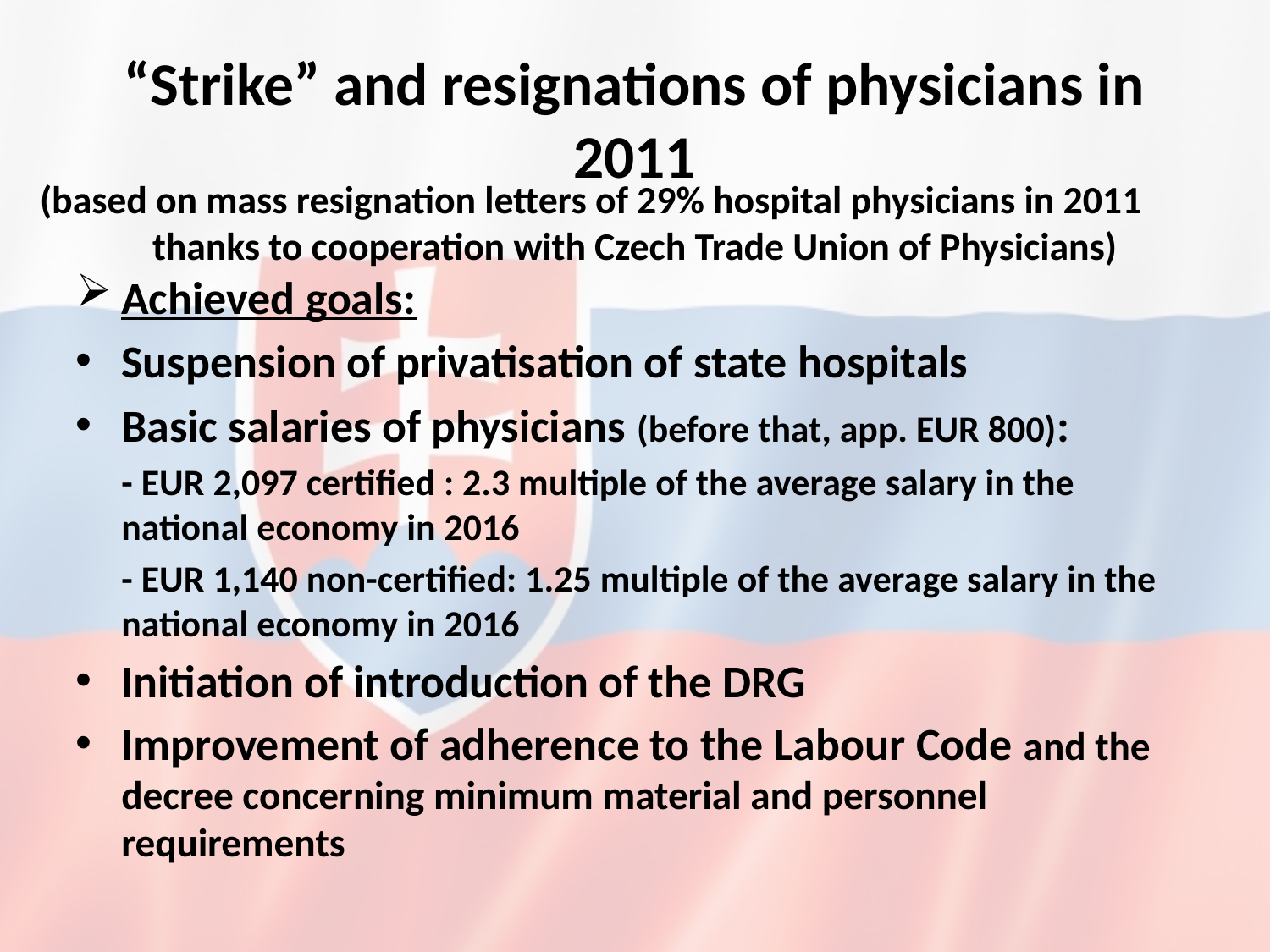

“Strike” and resignations of physicians in 2011
(based on mass resignation letters of 29% hospital physicians in 2011
             thanks to cooperation with Czech Trade Union of Physicians)

Achieved goals:
Suspension of privatisation of state hospitals
Basic salaries of physicians (before that, app. EUR 800):
	- EUR 2,097 certified : 2.3 multiple of the average salary in the national economy in 2016
	- EUR 1,140 non-certified: 1.25 multiple of the average salary in the national economy in 2016
Initiation of introduction of the DRG
Improvement of adherence to the Labour Code and the decree concerning minimum material and personnel requirements